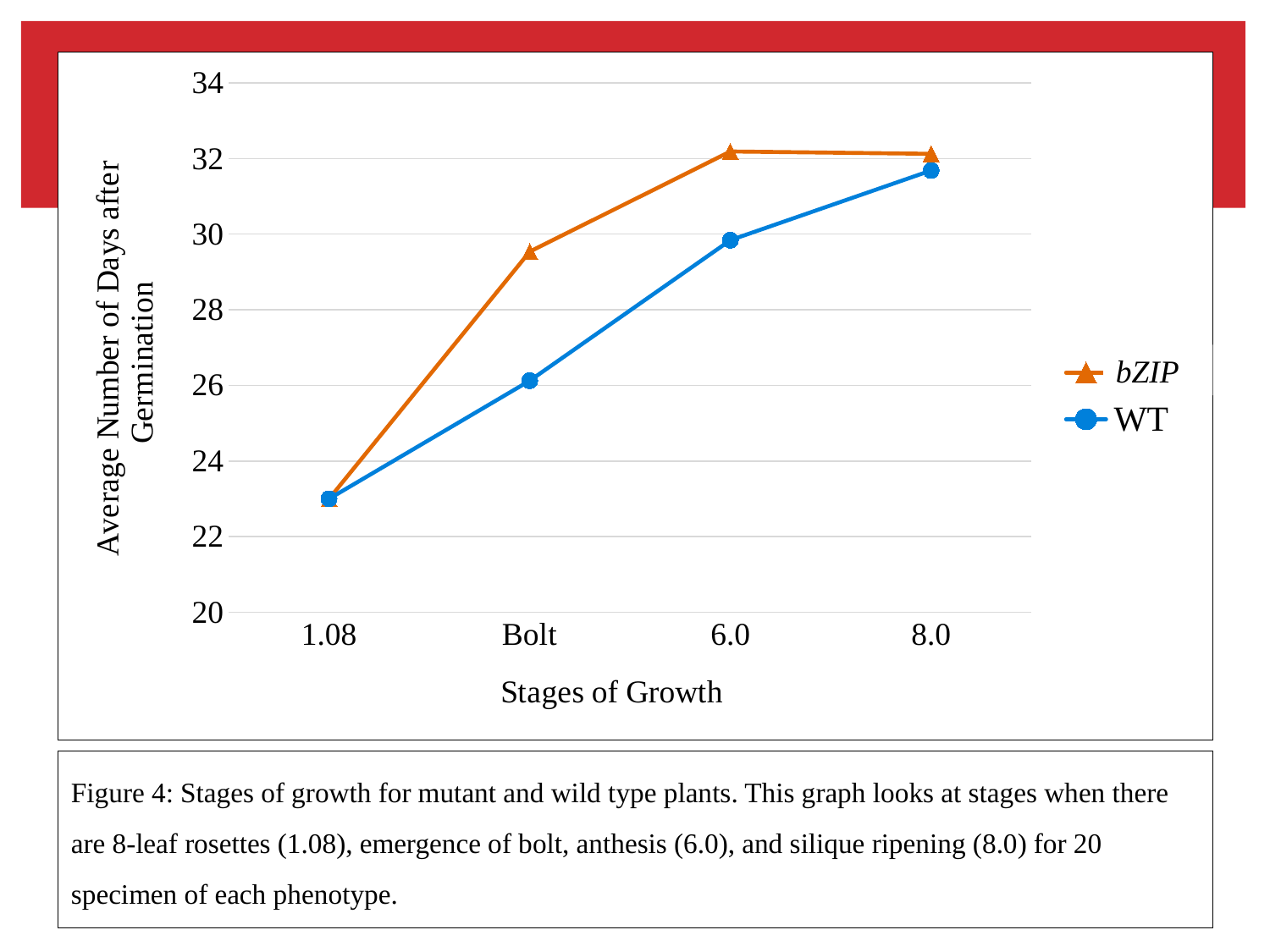

### Chart

| Category | BZIP | WT |
|---|---|---|
| 1.08 | 23.0 | 23.0 |
| Bolt | 29.53846153846154 | 26.125 |
| 6.0 | 32.1875 | 29.84210526315789 |
| 8.0 | 32.125 | 31.68421052631579 |
bZIP
Figure 4: Stages of growth for mutant and wild type plants. This graph looks at stages when there are 8-leaf rosettes (1.08), emergence of bolt, anthesis (6.0), and silique ripening (8.0) for 20 specimen of each phenotype.